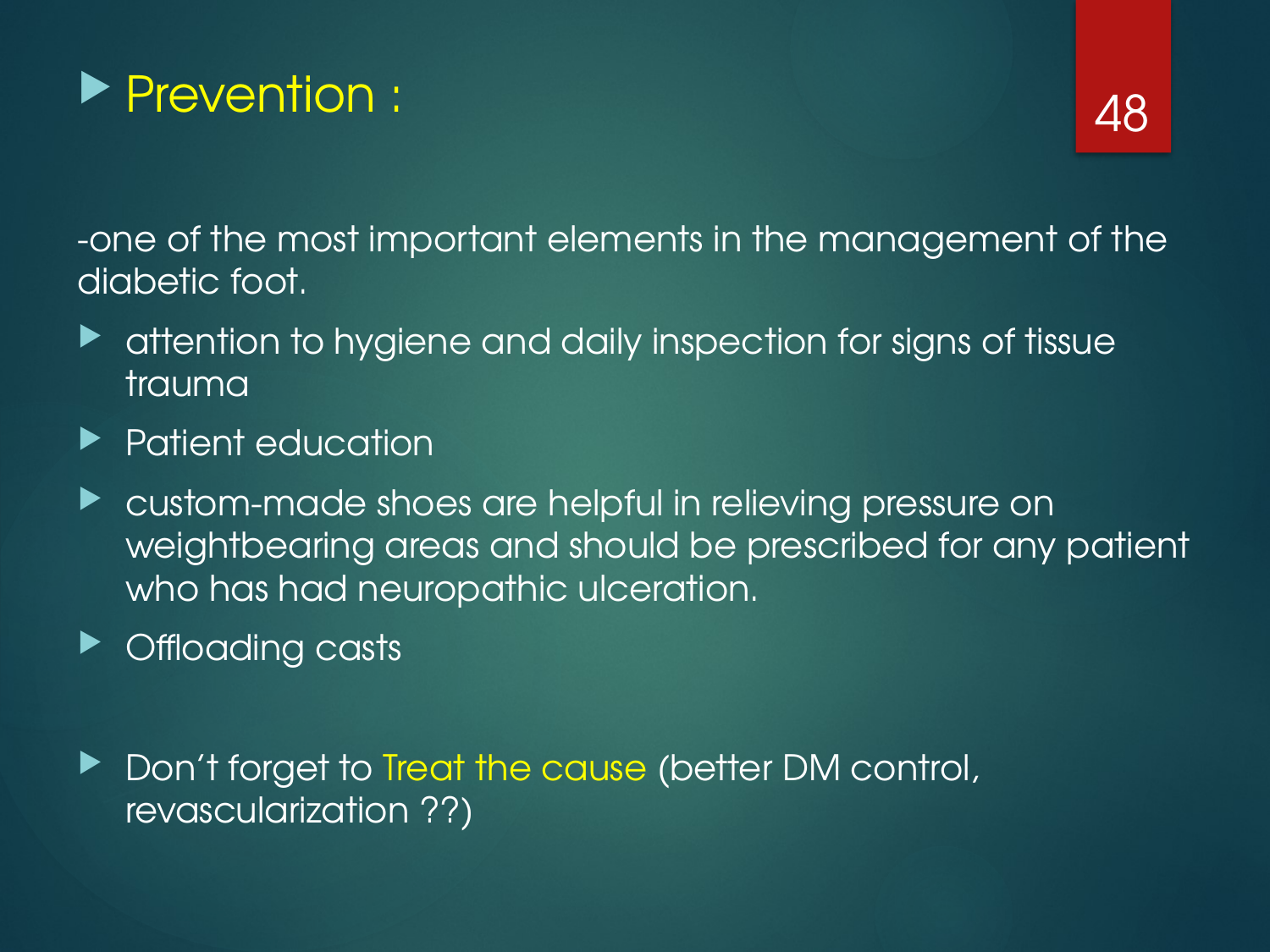

48
Prevention :

-one of the most important elements in the management of the diabetic foot.
attention to hygiene and daily inspection for signs of tissue trauma
Patient education
custom-made shoes are helpful in relieving pressure on weightbearing areas and should be prescribed for any patient who has had neuropathic ulceration.
Offloading casts

Don’t forget to Treat the cause (better DM control, revascularization ??)